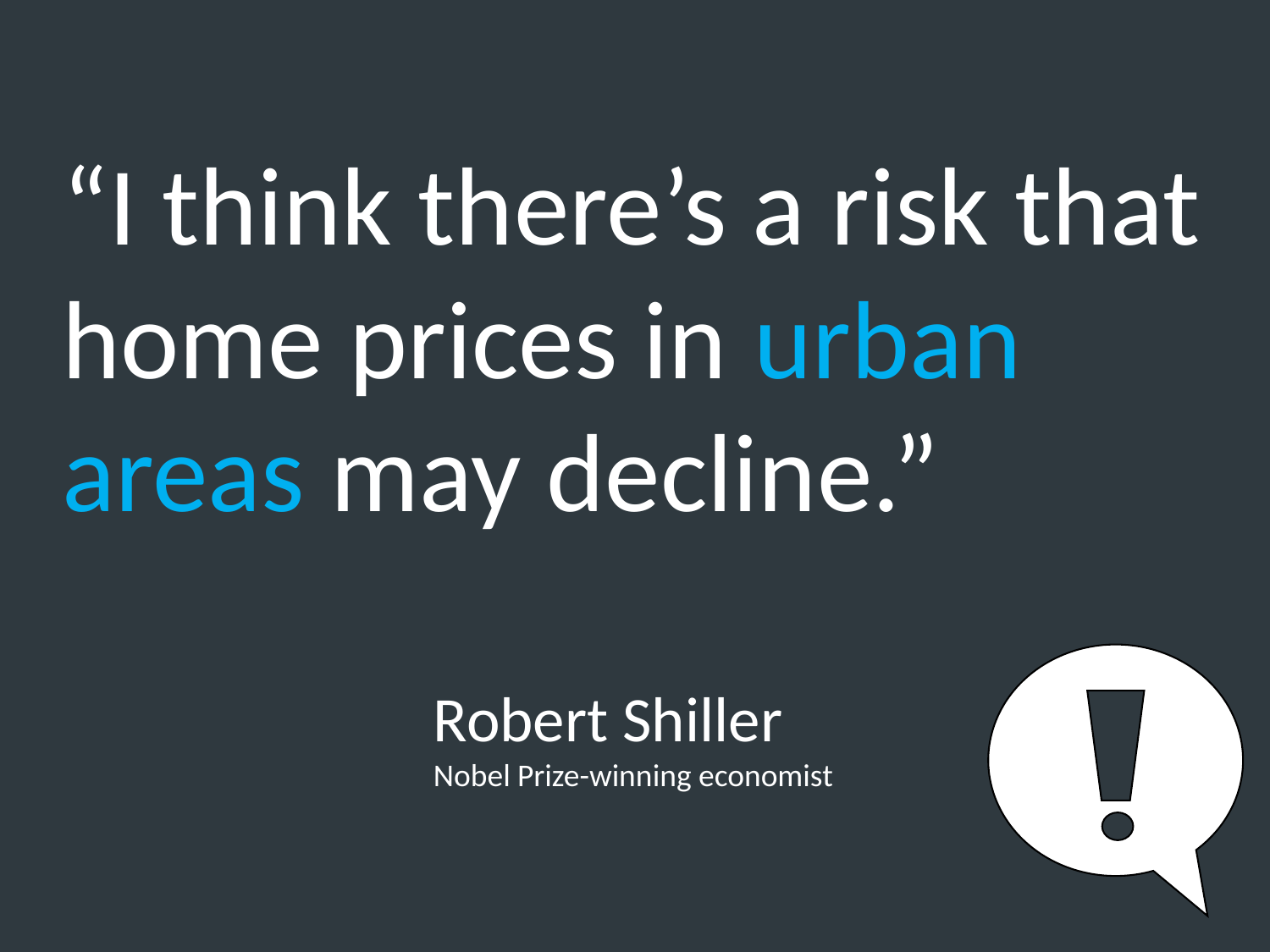

“I think there’s a risk that home prices in urban areas may decline.”

Robert Shiller
Nobel Prize-winning economist